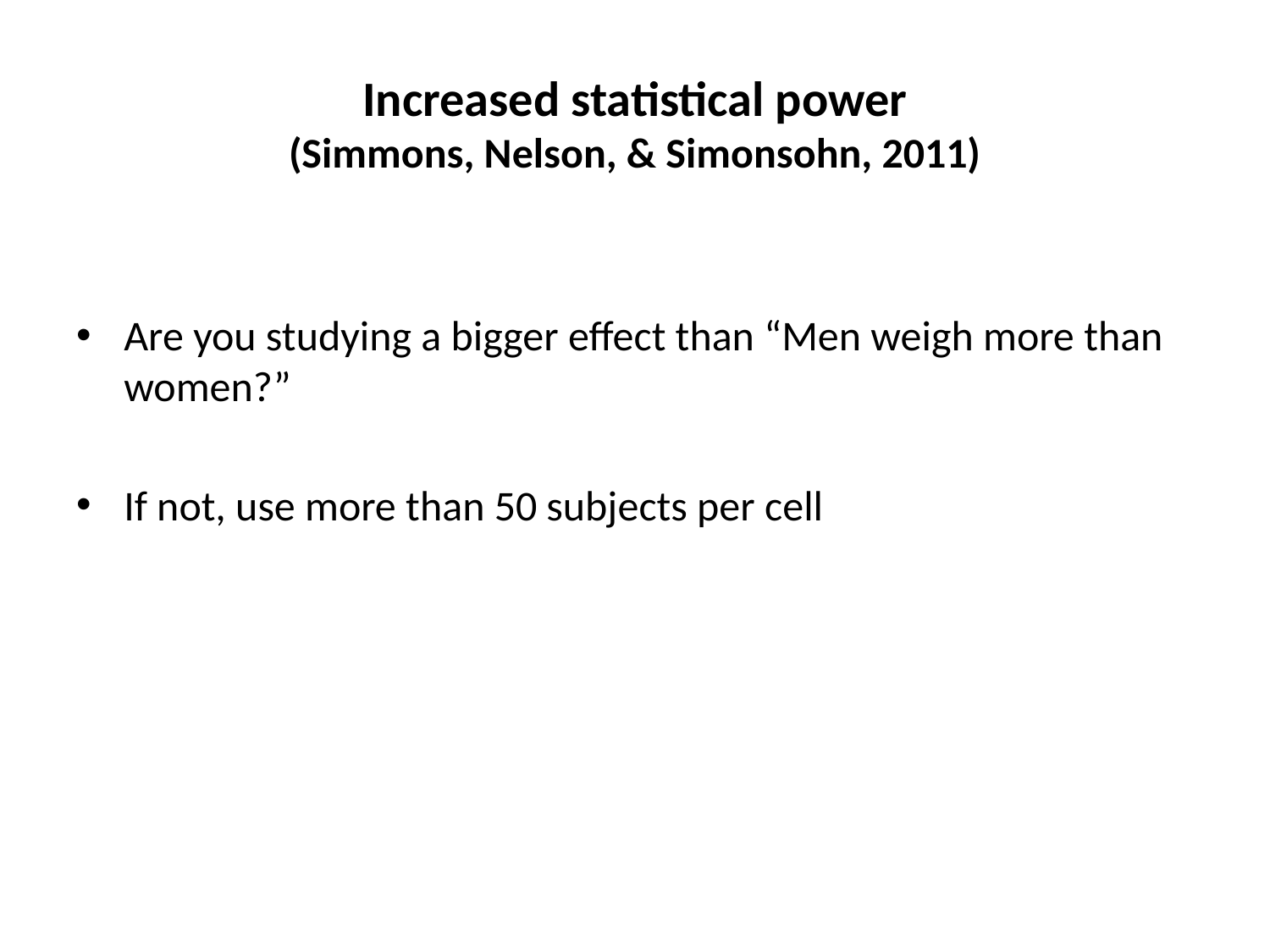

# Increased statistical power (Simmons, Nelson, & Simonsohn, 2011)

Are you studying a bigger effect than “Men weigh more than women?”

If not, use more than 50 subjects per cell